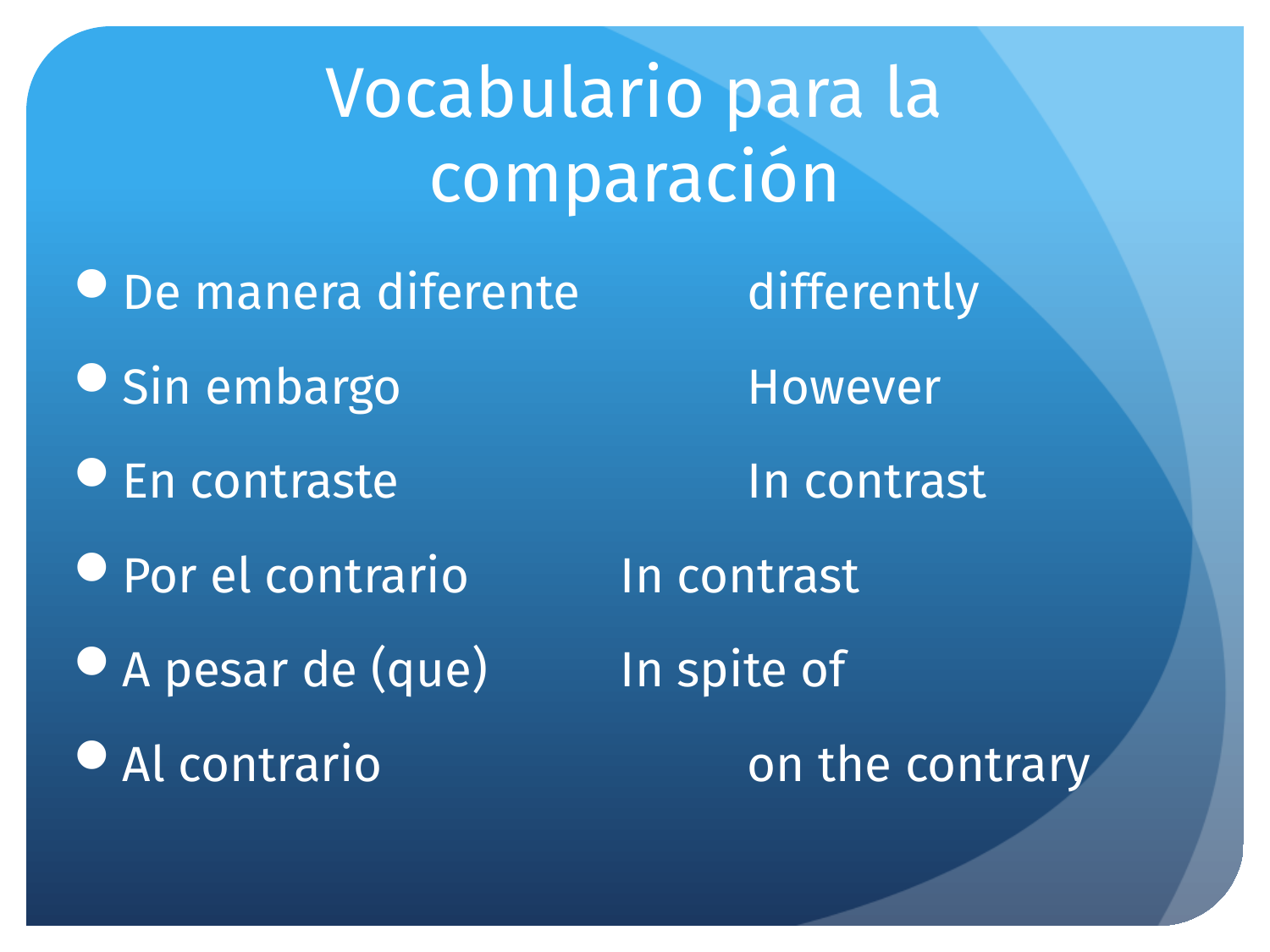

# Vocabulario para la comparación
De manera diferente		differently
Sin embargo			However
En contraste			In contrast
Por el contrario		In contrast
A pesar de (que)		In spite of
Al contrario			on the contrary